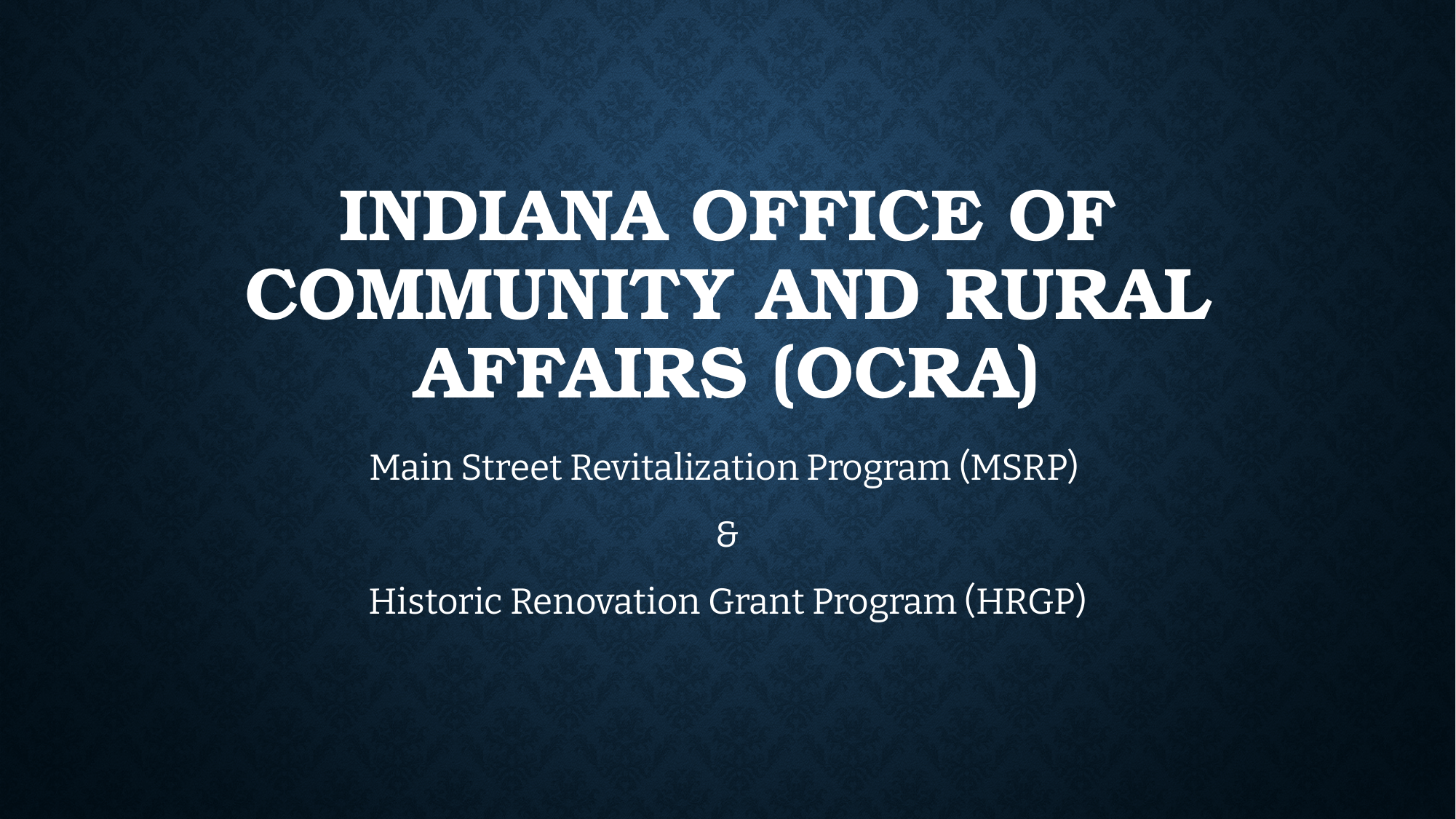

# Indiana Office of Community and Rural Affairs (OCRA)
Main Street Revitalization Program (MSRP)
&
Historic Renovation Grant Program (HRGP)